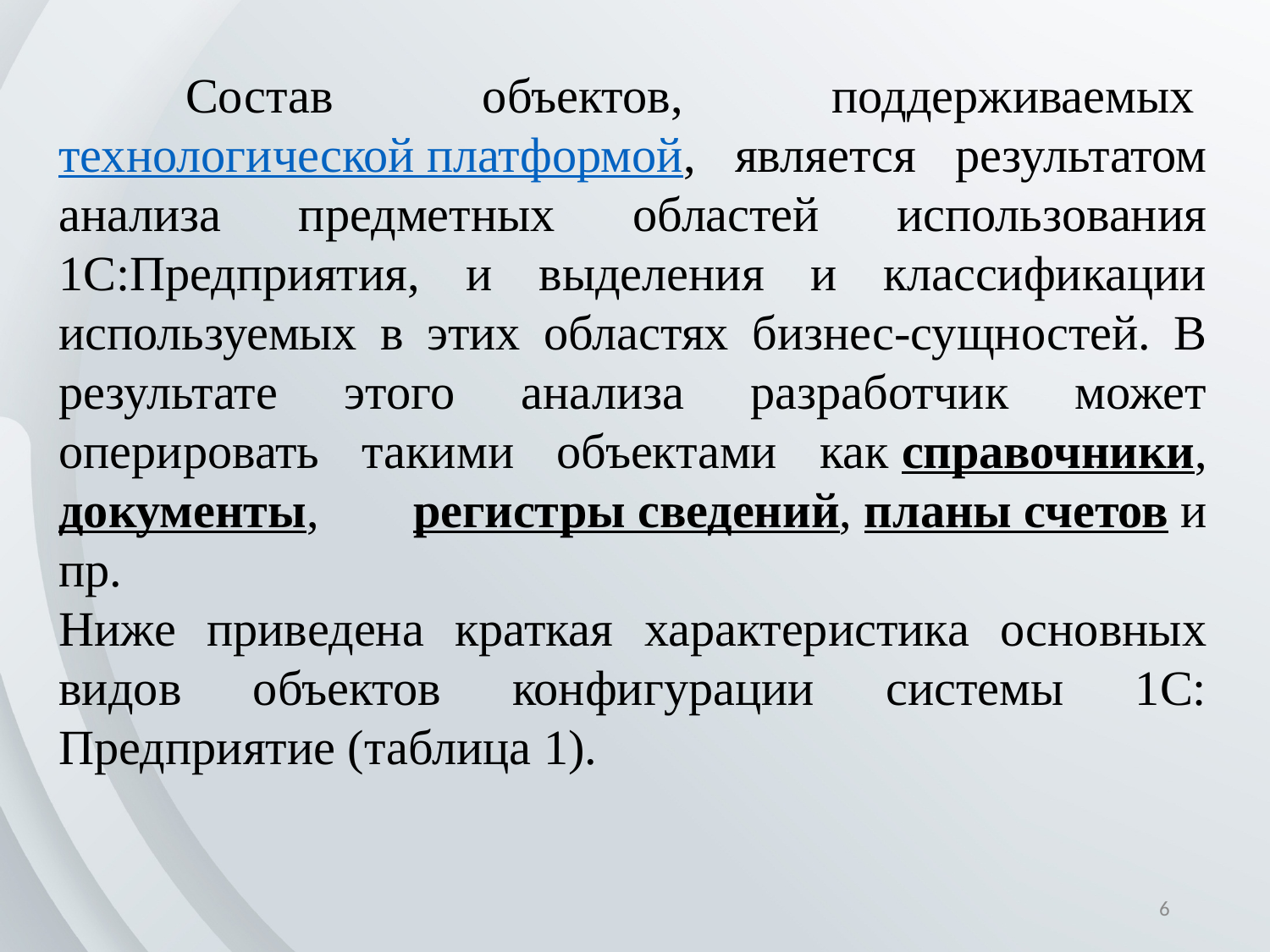

Состав объектов, поддерживаемых технологической платформой, является результатом анализа предметных областей использования 1С:Предприятия, и выделения и классификации используемых в этих областях бизнес-сущностей. В результате этого анализа разработчик может оперировать такими объектами как справочники, документы,  регистры сведений, планы счетов и пр.
Ниже приведена краткая характеристика основных видов объектов конфигурации системы 1С: Предприятие (таблица 1).

6